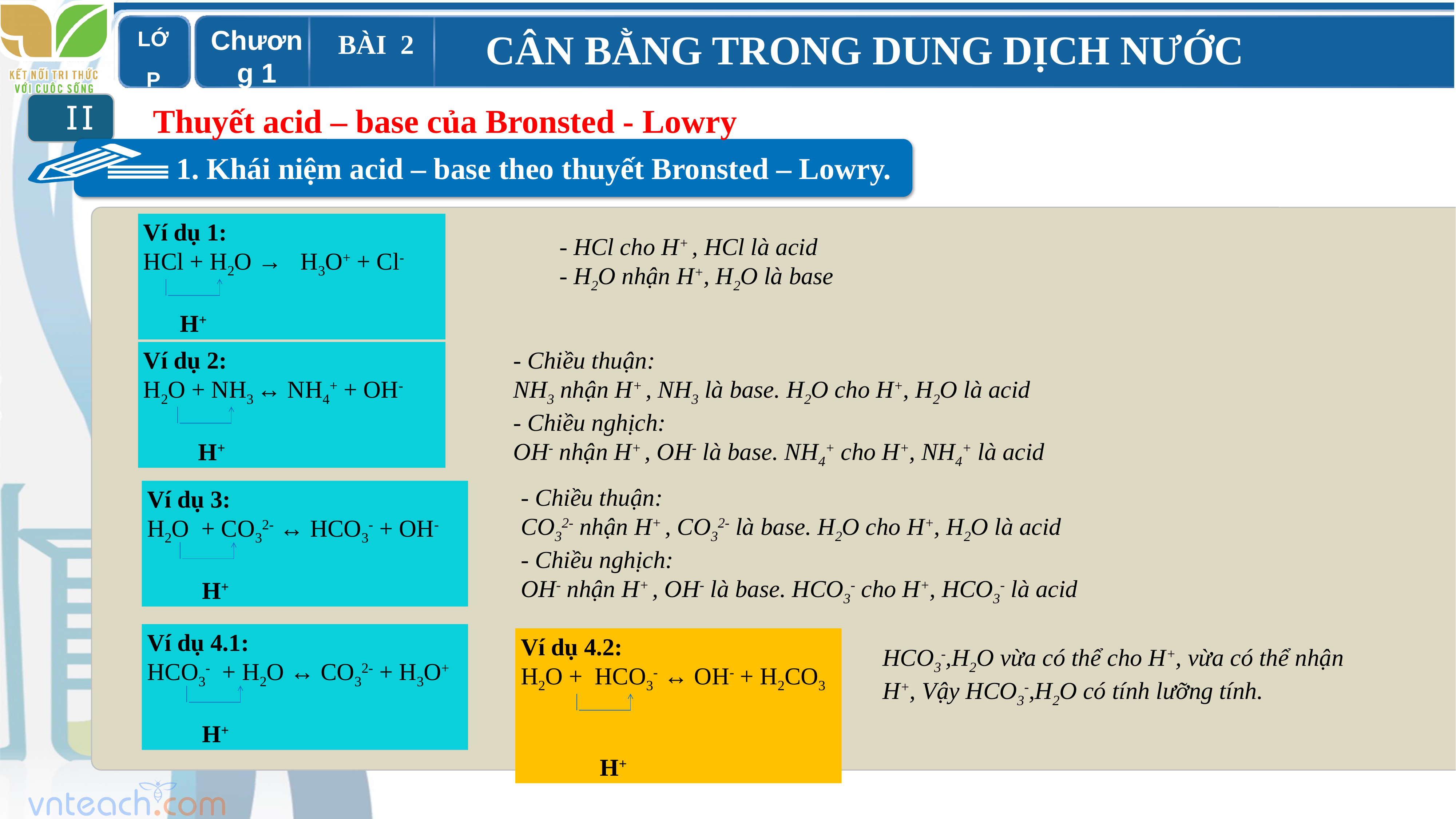

II
Thuyết acid – base của Bronsted - Lowry

1. Khái niệm acid – base theo thuyết Bronsted – Lowry.

Ví dụ 1:
HCl + H2O →   H3O+ + Cl-

      H+
- HCl cho H+ , HCl là acid
- H2O nhận H+, H2O là base

Ví dụ 2:
H2O + NH3 ↔ NH4+ + OH-

         H+
- Chiều thuận:
NH3 nhận H+ , NH3 là base. H2O cho H+, H2O là acid
- Chiều nghịch:
OH- nhận H+ , OH- là base. NH4+ cho H+, NH4+ là acid
- Chiều thuận:
CO32- nhận H+ , CO32- là base. H2O cho H+, H2O là acid
- Chiều nghịch:
OH- nhận H+ , OH- là base. HCO3- cho H+, HCO3- là acid
Ví dụ 3:
H2O  + CO32- ↔ HCO3- + OH-

         H+
Ví dụ 4.1:
HCO3-  + H2O ↔ CO32- + H3O+

         H+
Ví dụ 4.2:
H2O +  HCO3- ↔ OH- + H2CO3

             H+
HCO3-,H2O vừa có thể cho H+, vừa có thể nhận H+, Vậy HCO3-,H2O có tính lưỡng tính.